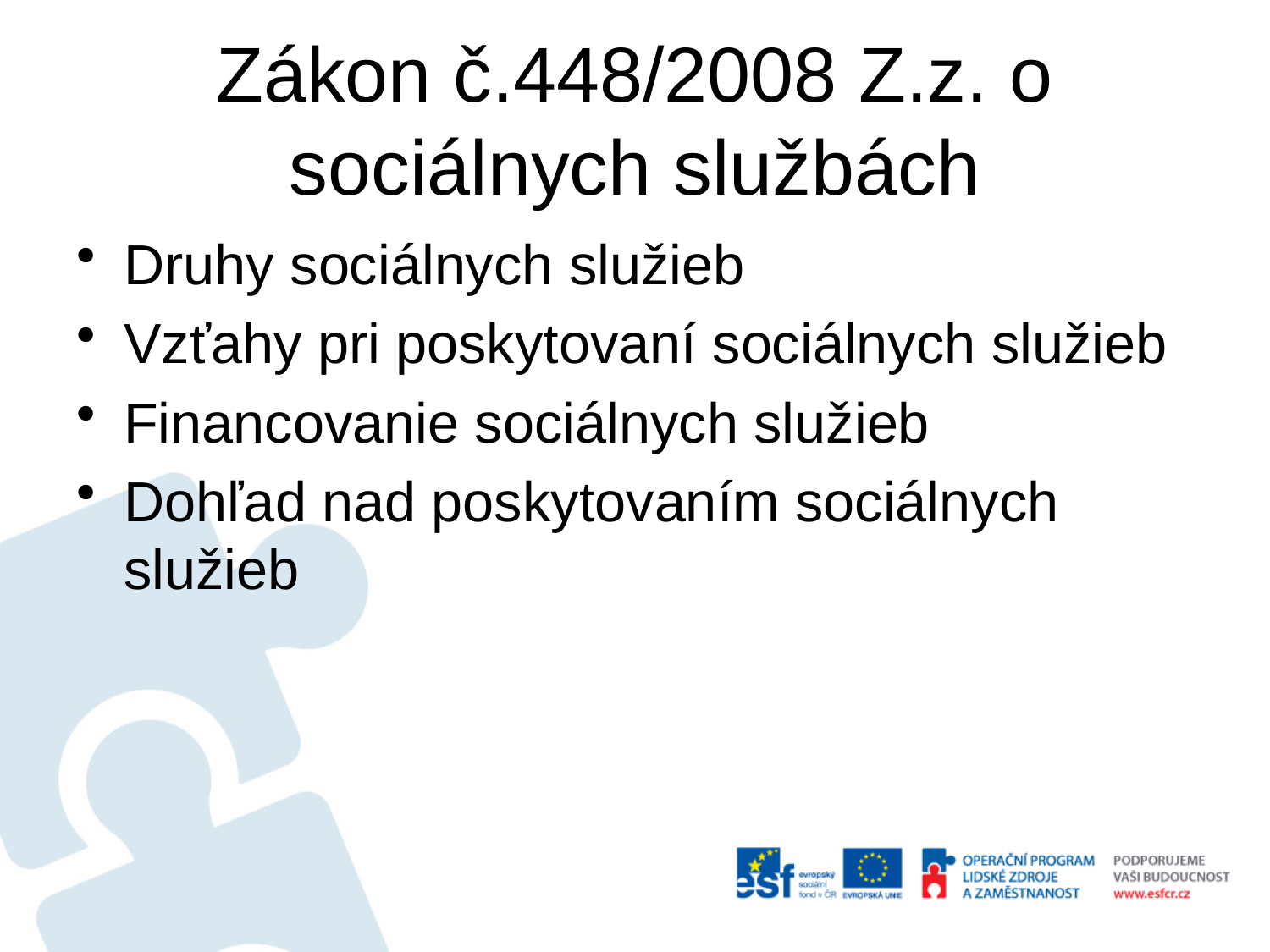

# Zákon č.448/2008 Z.z. o sociálnych službách
Druhy sociálnych služieb
Vzťahy pri poskytovaní sociálnych služieb
Financovanie sociálnych služieb
Dohľad nad poskytovaním sociálnych služieb